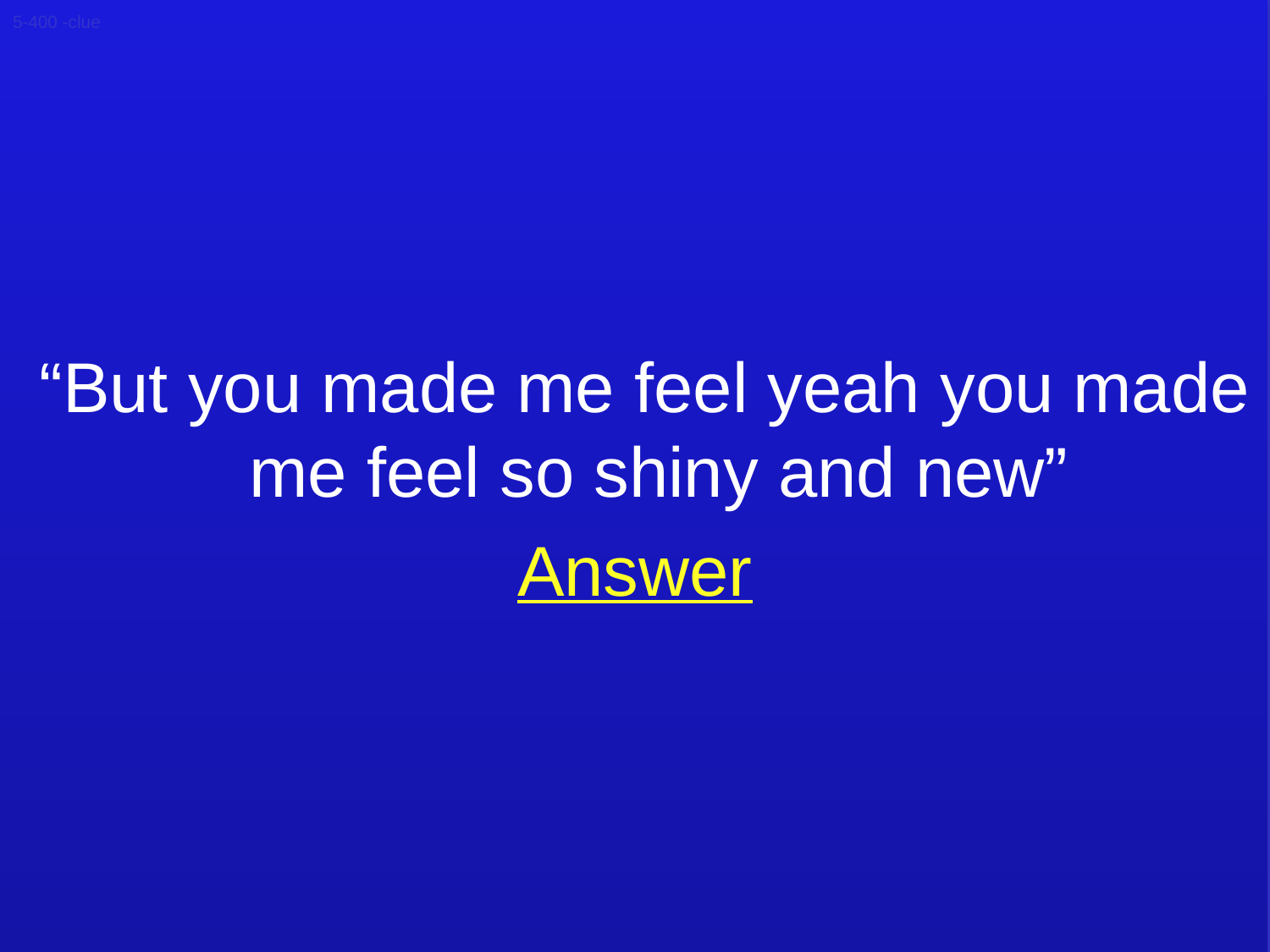

5-400 -clue

 “But you made me feel yeah you made me feel so shiny and new”
Answer